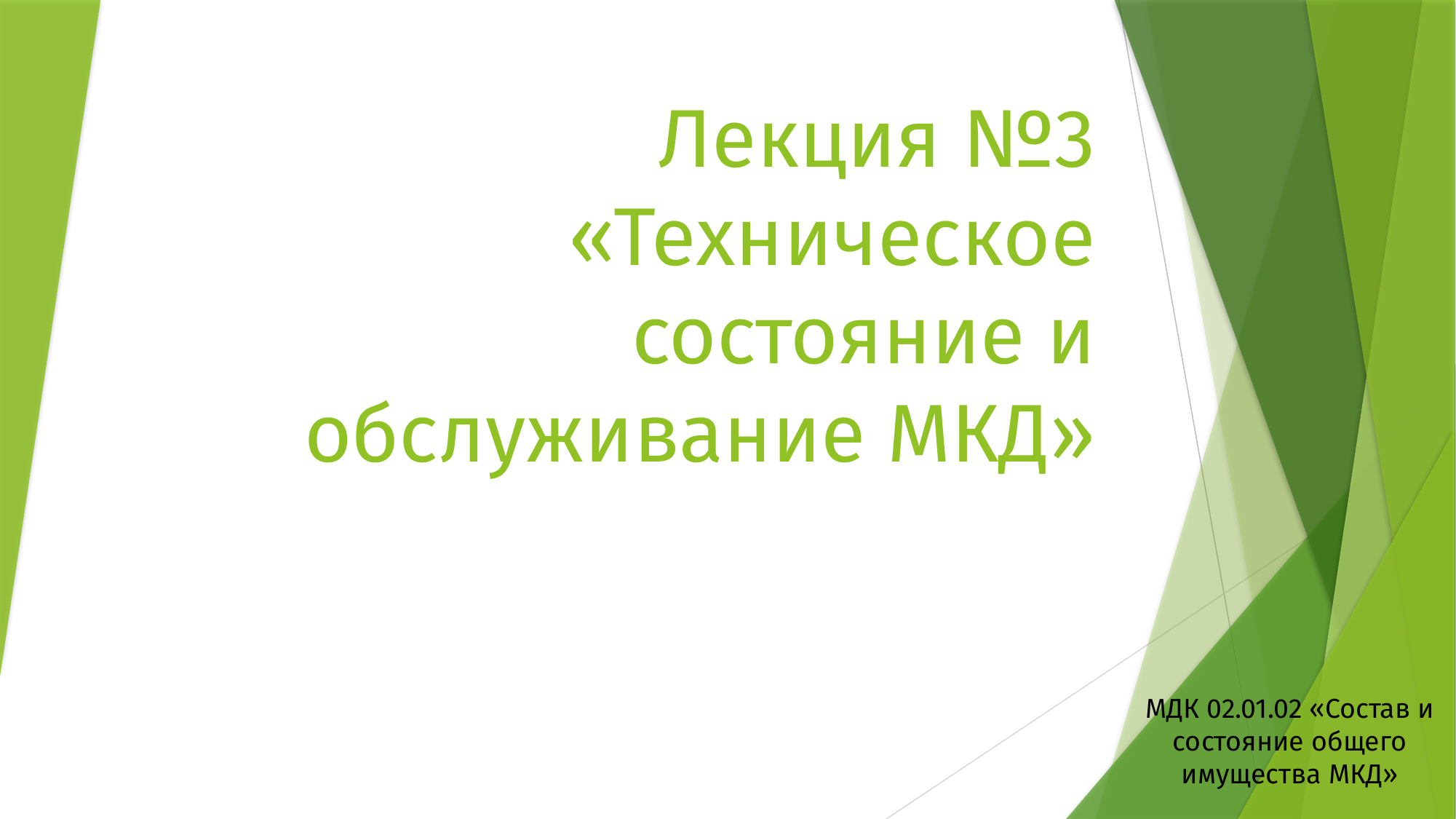

# Лекция №3 «Техническое состояние и обслуживание МКД»
МДК 02.01.02 «Состав и состояние общего имущества МКД»